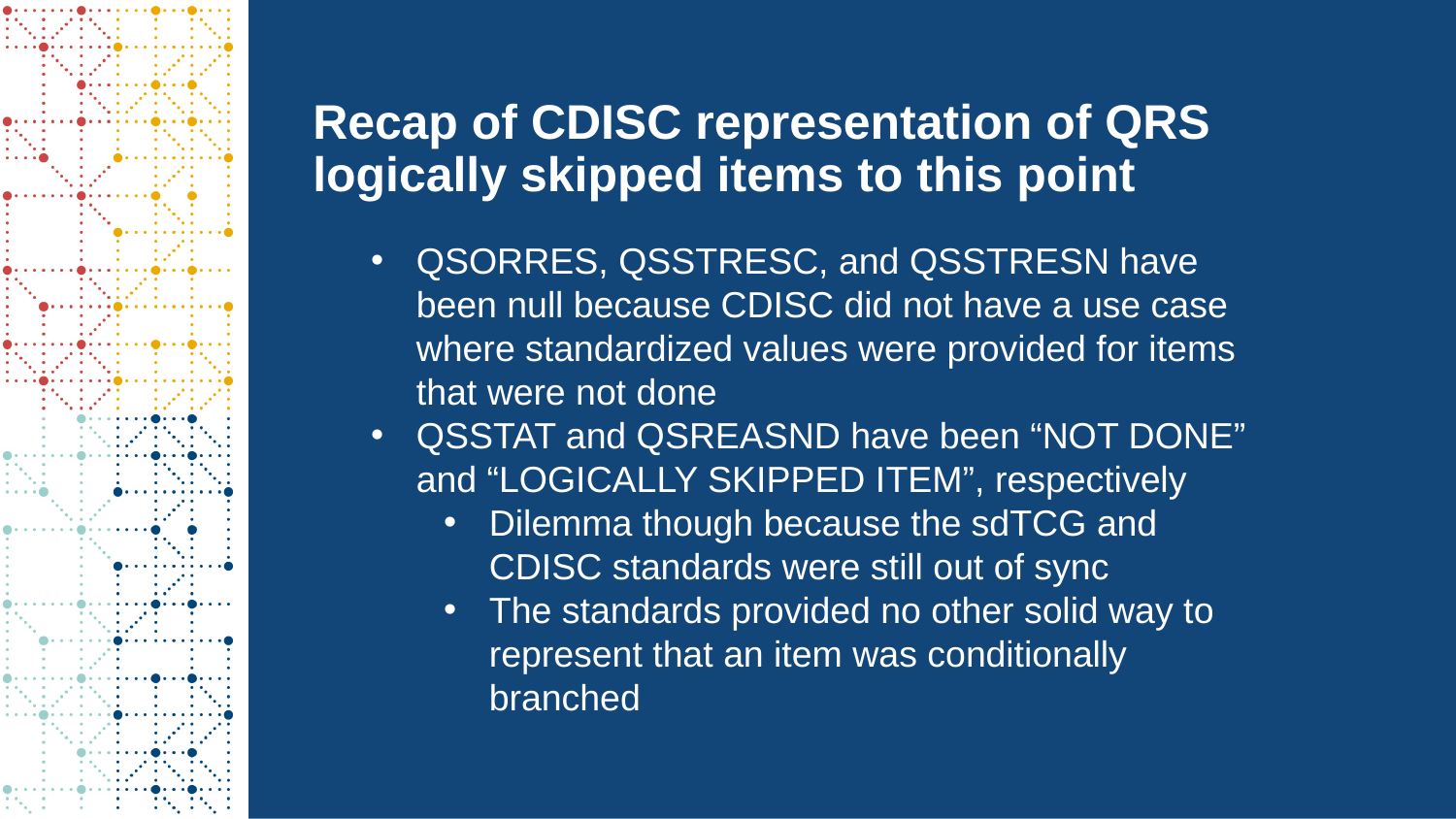

# Recap of CDISC representation of QRS logically skipped items to this point
QSORRES, QSSTRESC, and QSSTRESN have been null because CDISC did not have a use case where standardized values were provided for items that were not done
QSSTAT and QSREASND have been “NOT DONE” and “LOGICALLY SKIPPED ITEM”, respectively
Dilemma though because the sdTCG and CDISC standards were still out of sync
The standards provided no other solid way to represent that an item was conditionally branched